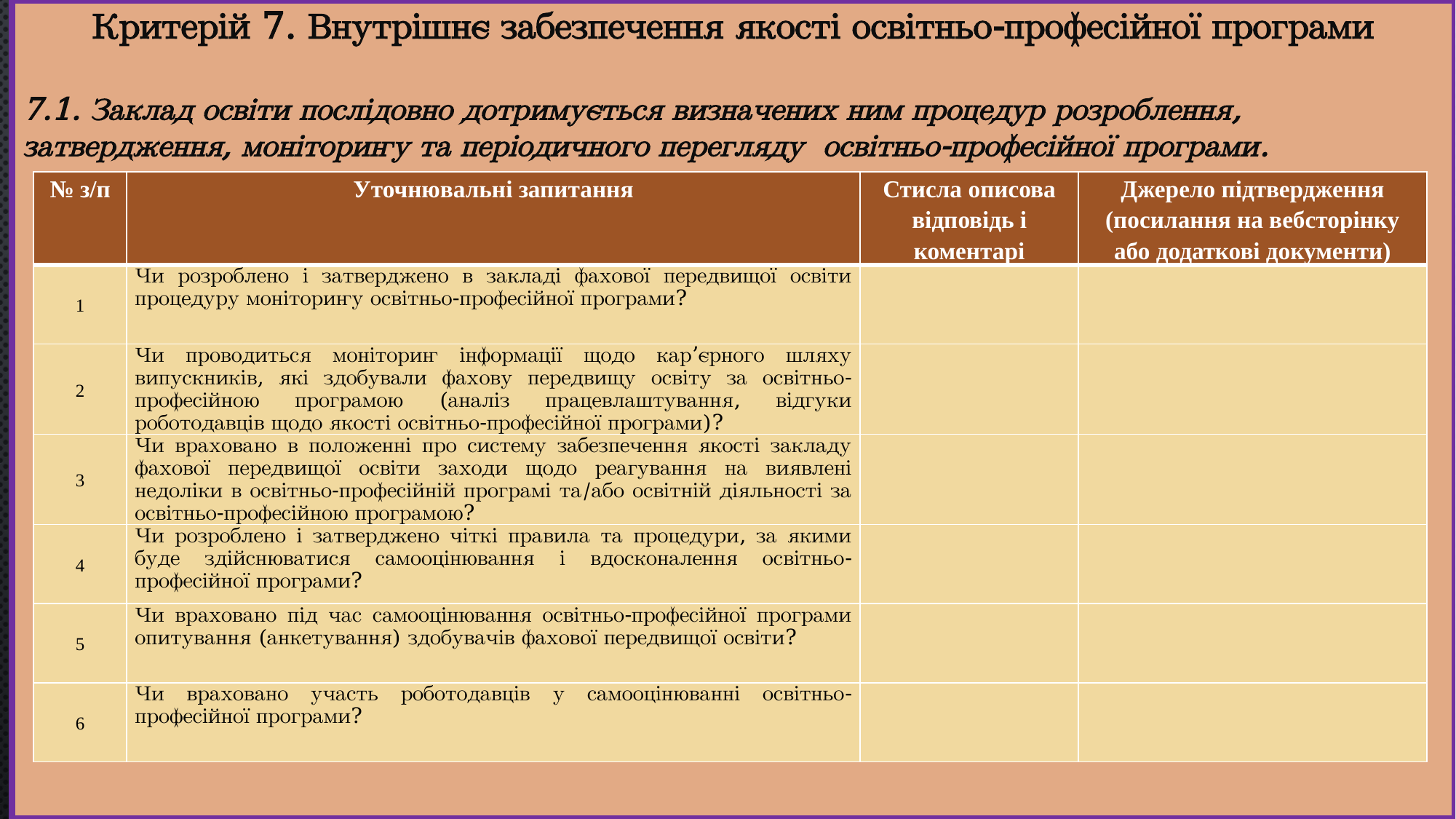

Критерій 7. Внутрішнє забезпечення якості освітньо-професійної програми

7.1. Заклад освіти послідовно дотримується визначених ним процедур розроблення, затвердження, моніторингу та періодичного перегляду  освітньо-професійної програми.

#
| № з/п | Уточнювальні запитання | Стисла описова відповідь і коментарі | Джерело підтвердження (посилання на вебсторінку або додаткові документи) |
| --- | --- | --- | --- |
| 1 | Чи розроблено і затверджено в закладі фахової передвищої освіти процедуру моніторингу освітньо-професійної програми? |  |  |
| 2 | Чи проводиться моніторинг інформації щодо кар’єрного шляху випускників, які здобували фахову передвищу освіту за освітньо-професійною програмою (аналіз працевлаштування, відгуки роботодавців щодо якості освітньо-професійної програми)? |  |  |
| 3 | Чи враховано в положенні про систему забезпечення якості закладу фахової передвищої освіти заходи щодо реагування на виявлені недоліки в освітньо-професійній програмі та/або освітній діяльності за освітньо-професійною програмою? |  |  |
| 4 | Чи розроблено і затверджено чіткі правила та процедури, за якими буде здійснюватися самооцінювання і вдосконалення освітньо-професійної програми? |  |  |
| 5 | Чи враховано під час самооцінювання освітньо-професійної програми опитування (анкетування) здобувачів фахової передвищої освіти? |  |  |
| 6 | Чи враховано участь роботодавців у самооцінюванні освітньо-професійної програми? |  |  |